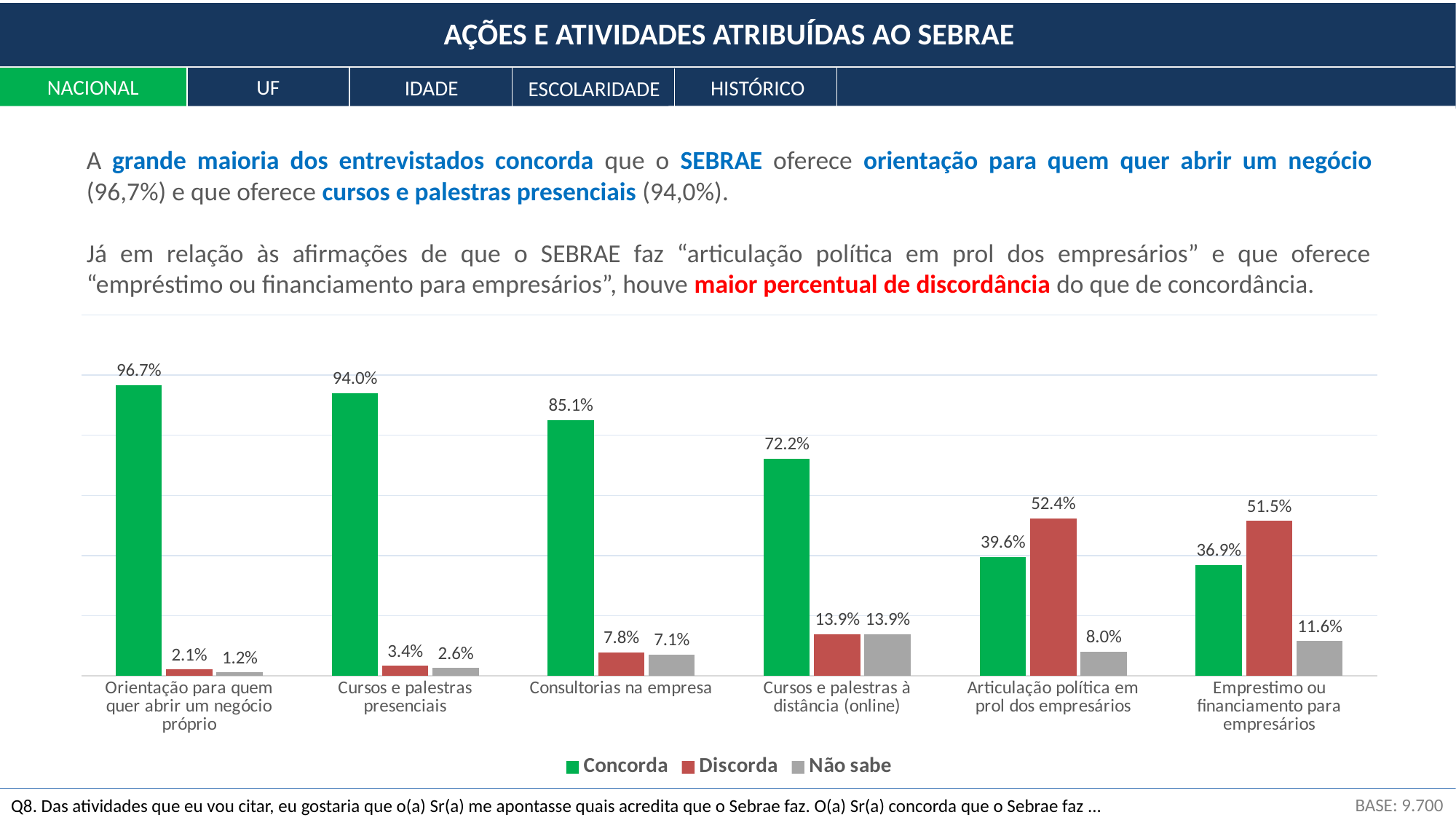

AÇÕES E ATIVIDADES ATRIBUÍDAS AO SEBRAE
NACIONAL
UF
HISTÓRICO
IDADE
ESCOLARIDADE
A grande maioria dos entrevistados concorda que o SEBRAE oferece orientação para quem quer abrir um negócio (96,7%) e que oferece cursos e palestras presenciais (94,0%).

Já em relação às afirmações de que o SEBRAE faz “articulação política em prol dos empresários” e que oferece “empréstimo ou financiamento para empresários”, houve maior percentual de discordância do que de concordância.

### Chart

| Category | Concorda | Discorda | Não sabe |
|---|---|---|---|
| Orientação para quem quer abrir um negócio próprio | 0.967 | 0.021 | 0.012 |
| Cursos e palestras presenciais | 0.94 | 0.034 | 0.026 |
| Consultorias na empresa | 0.851 | 0.078 | 0.071 |
| Cursos e palestras à distância (online) | 0.722 | 0.139 | 0.139 |
| Articulação política em prol dos empresários | 0.396 | 0.524 | 0.08 |
| Emprestimo ou financiamento para empresários | 0.369 | 0.515 | 0.116 |
BASE: 9.700
Q8. Das atividades que eu vou citar, eu gostaria que o(a) Sr(a) me apontasse quais acredita que o Sebrae faz. O(a) Sr(a) concorda que o Sebrae faz ...